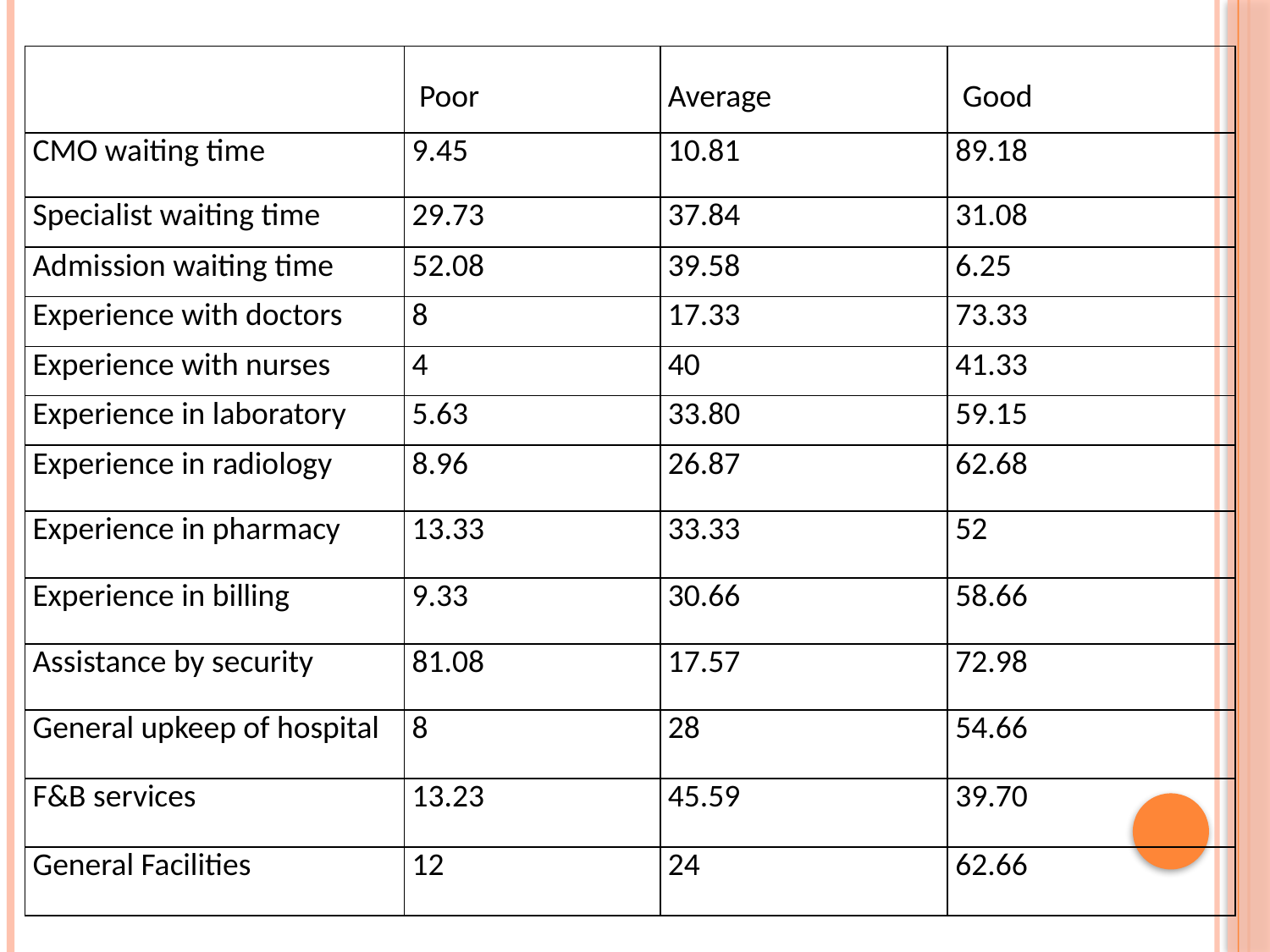

#
|  | Poor | Average | Good |
| --- | --- | --- | --- |
| CMO waiting time | 9.45 | 10.81 | 89.18 |
| Specialist waiting time | 29.73 | 37.84 | 31.08 |
| Admission waiting time | 52.08 | 39.58 | 6.25 |
| Experience with doctors | 8 | 17.33 | 73.33 |
| Experience with nurses | 4 | 40 | 41.33 |
| Experience in laboratory | 5.63 | 33.80 | 59.15 |
| Experience in radiology | 8.96 | 26.87 | 62.68 |
| Experience in pharmacy | 13.33 | 33.33 | 52 |
| Experience in billing | 9.33 | 30.66 | 58.66 |
| Assistance by security | 81.08 | 17.57 | 72.98 |
| General upkeep of hospital | 8 | 28 | 54.66 |
| F&B services | 13.23 | 45.59 | 39.70 |
| General Facilities | 12 | 24 | 62.66 |